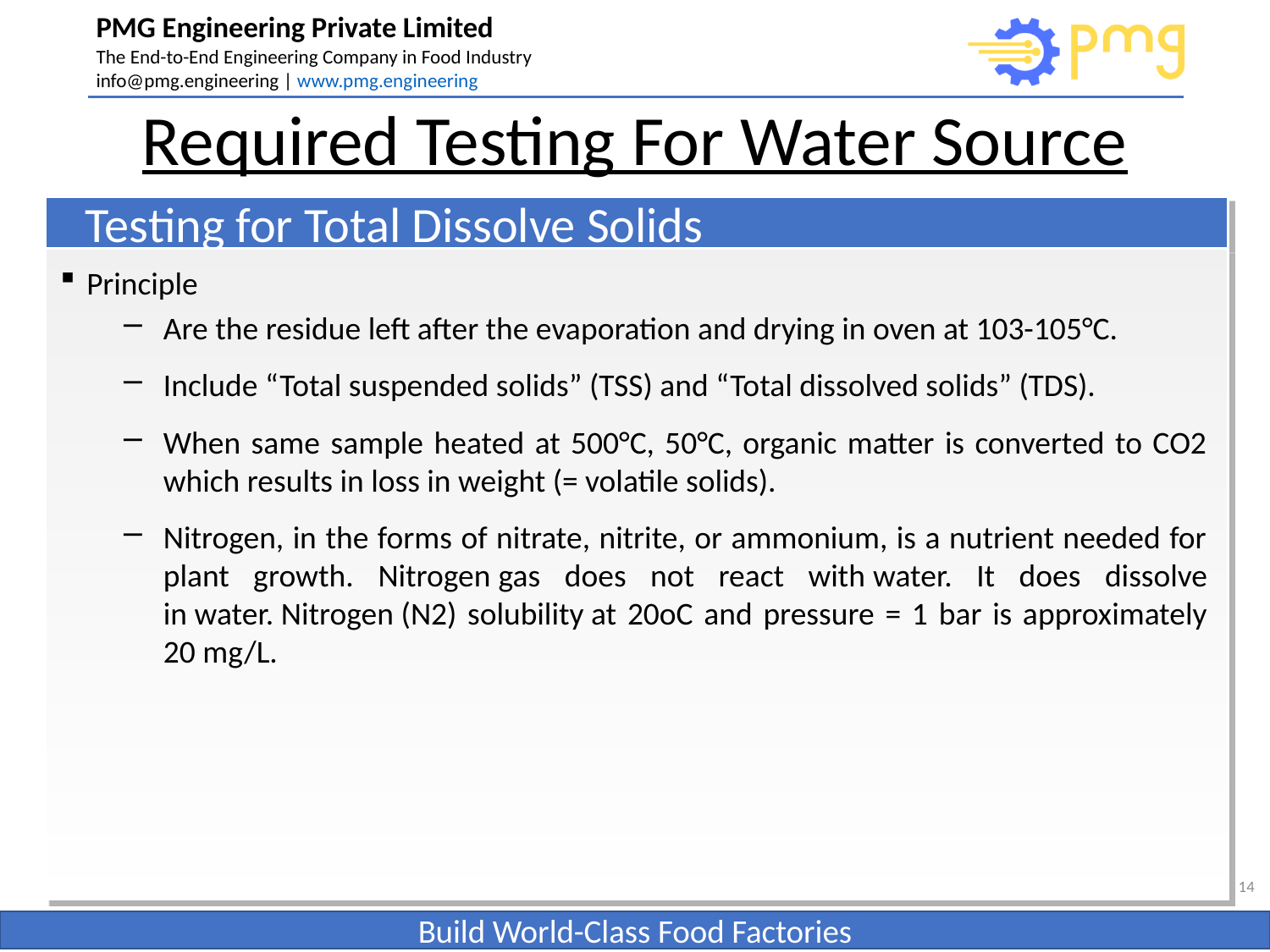

# Required Testing For Water Source
Testing for Total Dissolve Solids
Principle
Are the residue left after the evaporation and drying in oven at 103-105°C.
Include “Total suspended solids” (TSS) and “Total dissolved solids” (TDS).
When same sample heated at 500°C, 50°C, organic matter is converted to CO2 which results in loss in weight (= volatile solids).
Nitrogen, in the forms of nitrate, nitrite, or ammonium, is a nutrient needed for plant growth. Nitrogen gas does not react with water. It does dissolve in water. Nitrogen (N2) solubility at 20oC and pressure = 1 bar is approximately 20 mg/L.
14